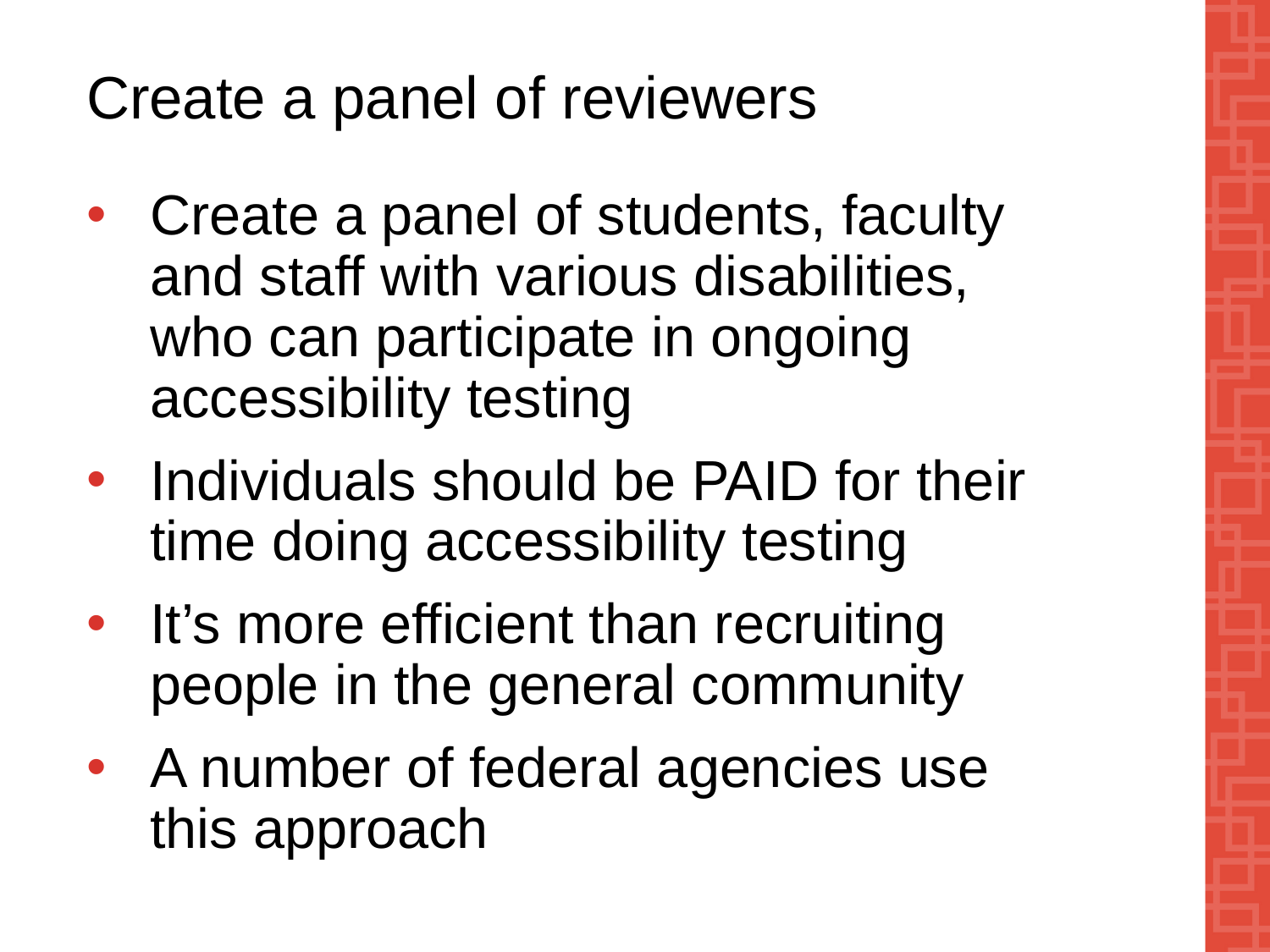

# Create a panel of reviewers
Create a panel of students, faculty and staff with various disabilities, who can participate in ongoing accessibility testing
Individuals should be PAID for their time doing accessibility testing
It’s more efficient than recruiting people in the general community
A number of federal agencies use this approach